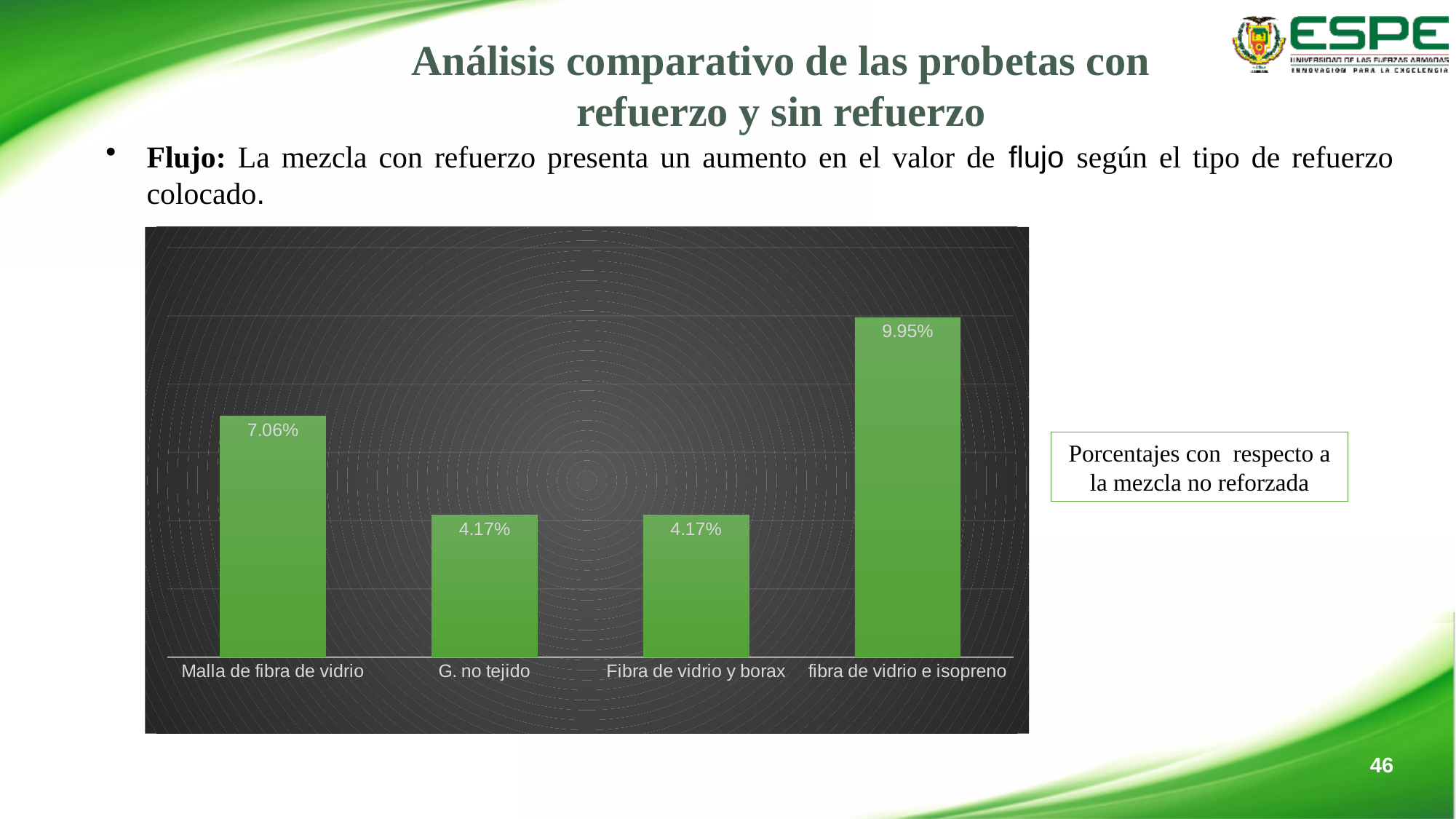

# Análisis comparativo de las probetas con refuerzo y sin refuerzo
Flujo: La mezcla con refuerzo presenta un aumento en el valor de flujo según el tipo de refuerzo colocado.

### Chart

| Category | Serie 1 |
|---|---|
| Malla de fibra de vidrio | 0.0706 |
| G. no tejido | 0.0417 |
| Fibra de vidrio y borax | 0.0417 |
| fibra de vidrio e isopreno | 0.0995 |
Porcentajes con  respecto a la mezcla no reforzada
46